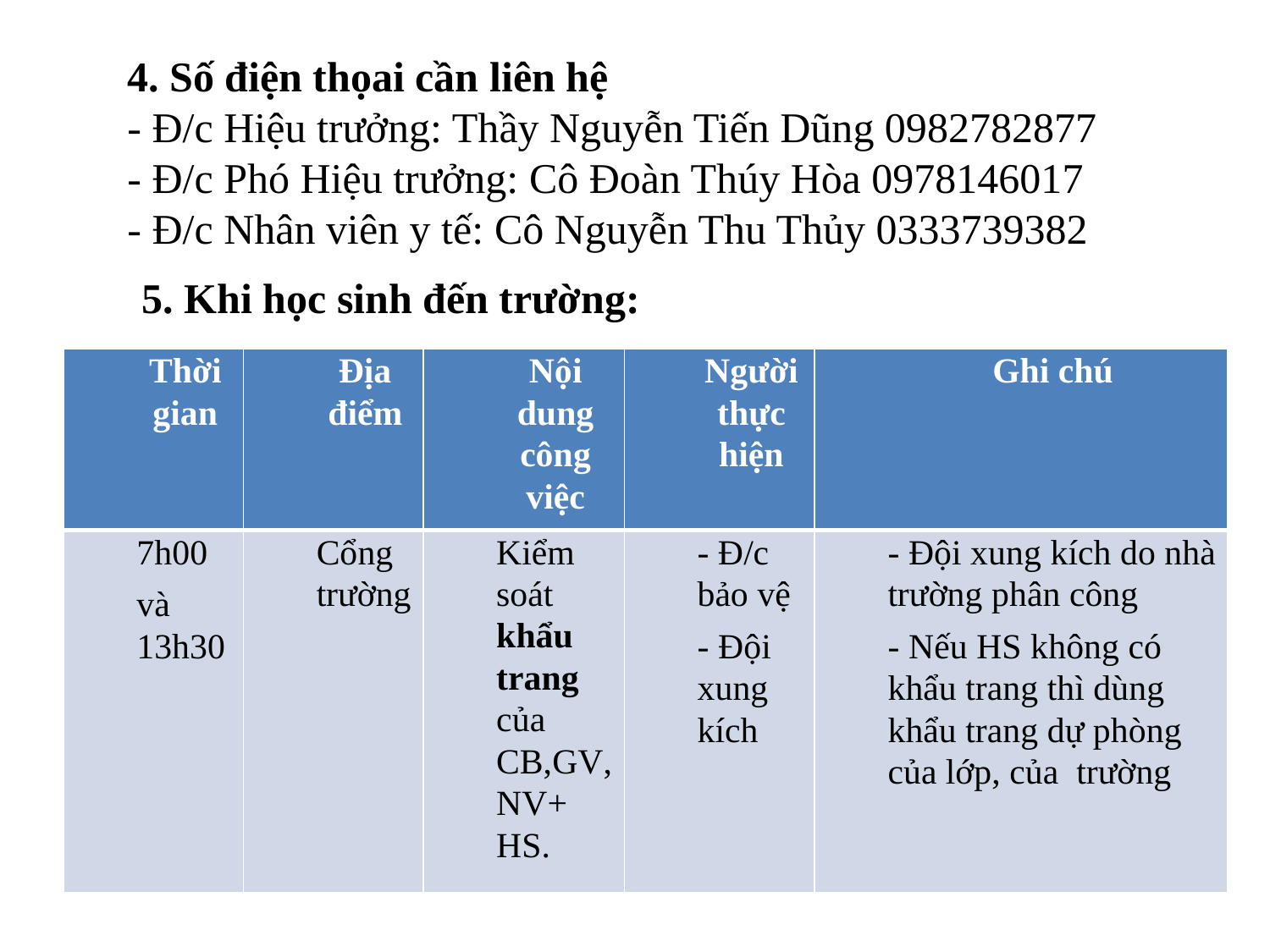

4. Số điện thọai cần liên hệ
- Đ/c Hiệu trưởng: Thầy Nguyễn Tiến Dũng 0982782877
- Đ/c Phó Hiệu trưởng: Cô Đoàn Thúy Hòa 0978146017
- Đ/c Nhân viên y tế: Cô Nguyễn Thu Thủy 0333739382
5. Khi học sinh đến trường:
| Thời gian | Địa điểm | Nội dung công việc | Người thực hiện | Ghi chú |
| --- | --- | --- | --- | --- |
| 7h00 và 13h30 | Cổng trường | Kiểm soát khẩu trang của CB,GV,NV+ HS. | - Đ/c bảo vệ - Đội xung kích | - Đội xung kích do nhà trường phân công - Nếu HS không có khẩu trang thì dùng khẩu trang dự phòng của lớp, của trường |